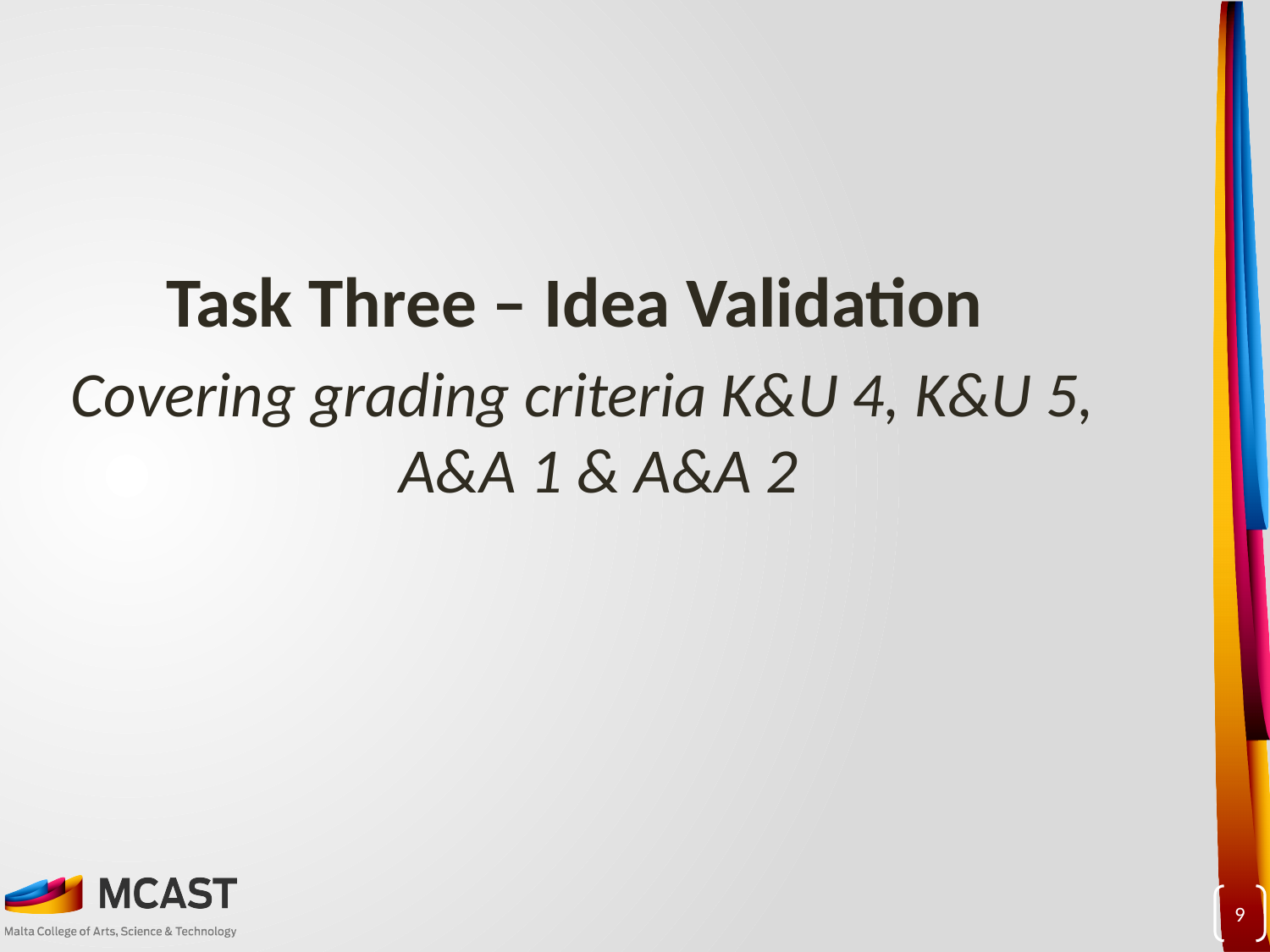

Task Three – Idea Validation
Covering grading criteria K&U 4, K&U 5, A&A 1 & A&A 2

9